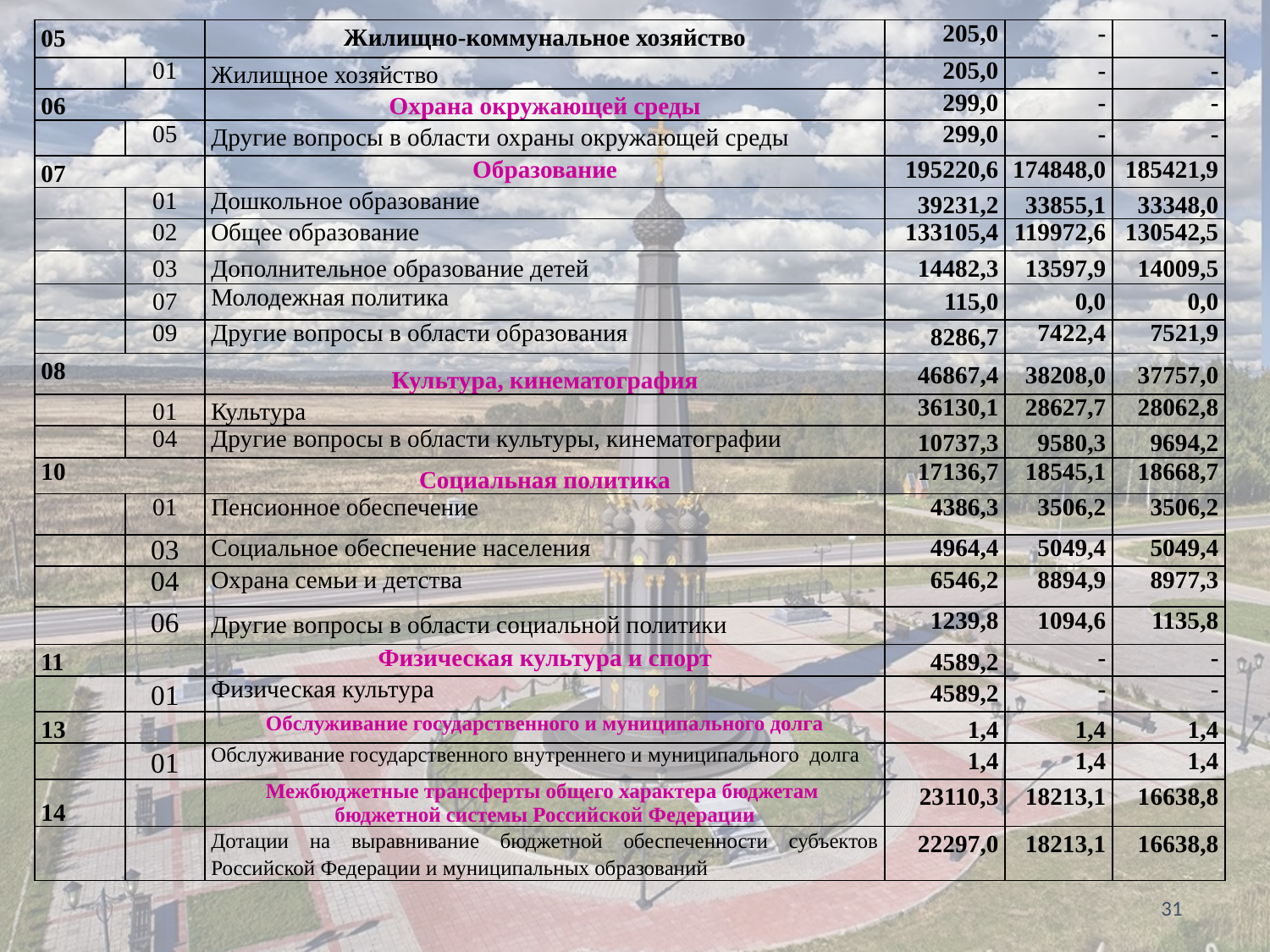

| 05 |  | Жилищно-коммунальное хозяйство | 205,0 | - | - |
| --- | --- | --- | --- | --- | --- |
|  | 01 | Жилищное хозяйство | 205,0 | - | - |
| 06 |  | Охрана окружающей среды | 299,0 | - | - |
|  | 05 | Другие вопросы в области охраны окружающей среды | 299,0 | - | - |
| 07 |  | Образование | 195220,6 | 174848,0 | 185421,9 |
|  | 01 | Дошкольное образование | 39231,2 | 33855,1 | 33348,0 |
|  | 02 | Общее образование | 133105,4 | 119972,6 | 130542,5 |
|  | 03 | Дополнительное образование детей | 14482,3 | 13597,9 | 14009,5 |
|  | 07 | Молодежная политика | 115,0 | 0,0 | 0,0 |
|  | 09 | Другие вопросы в области образования | 8286,7 | 7422,4 | 7521,9 |
| 08 |  | Культура, кинематография | 46867,4 | 38208,0 | 37757,0 |
|  | 01 | Культура | 36130,1 | 28627,7 | 28062,8 |
|  | 04 | Другие вопросы в области культуры, кинематографии | 10737,3 | 9580,3 | 9694,2 |
| 10 |  | Социальная политика | 17136,7 | 18545,1 | 18668,7 |
|  | 01 | Пенсионное обеспечение | 4386,3 | 3506,2 | 3506,2 |
|  | 03 | Социальное обеспечение населения | 4964,4 | 5049,4 | 5049,4 |
|  | 04 | Охрана семьи и детства | 6546,2 | 8894,9 | 8977,3 |
|  | 06 | Другие вопросы в области социальной политики | 1239,8 | 1094,6 | 1135,8 |
| 11 |  | Физическая культура и спорт | 4589,2 | - | - |
|  | 01 | Физическая культура | 4589,2 | - | - |
| 13 |  | Обслуживание государственного и муниципального долга | 1,4 | 1,4 | 1,4 |
|  | 01 | Обслуживание государственного внутреннего и муниципального долга | 1,4 | 1,4 | 1,4 |
| 14 |  | Межбюджетные трансферты общего характера бюджетам бюджетной системы Российской Федерации | 23110,3 | 18213,1 | 16638,8 |
|  |  | Дотации на выравнивание бюджетной обеспеченности субъектов Российской Федерации и муниципальных образований | 22297,0 | 18213,1 | 16638,8 |
31